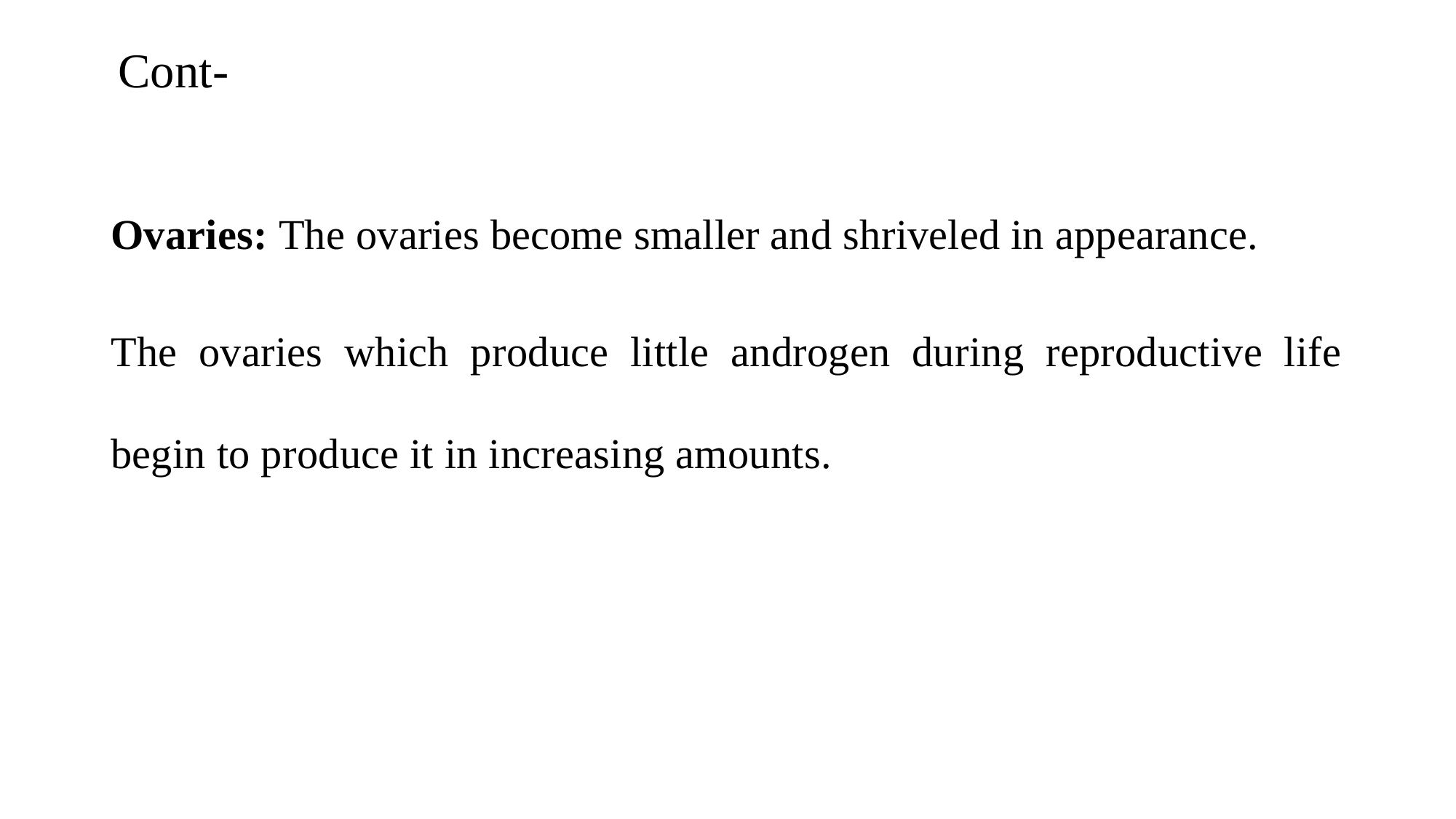

# Cont-
Ovaries: The ovaries become smaller and shriveled in appearance.
The ovaries which produce little androgen during reproductive life begin to produce it in increasing amounts.